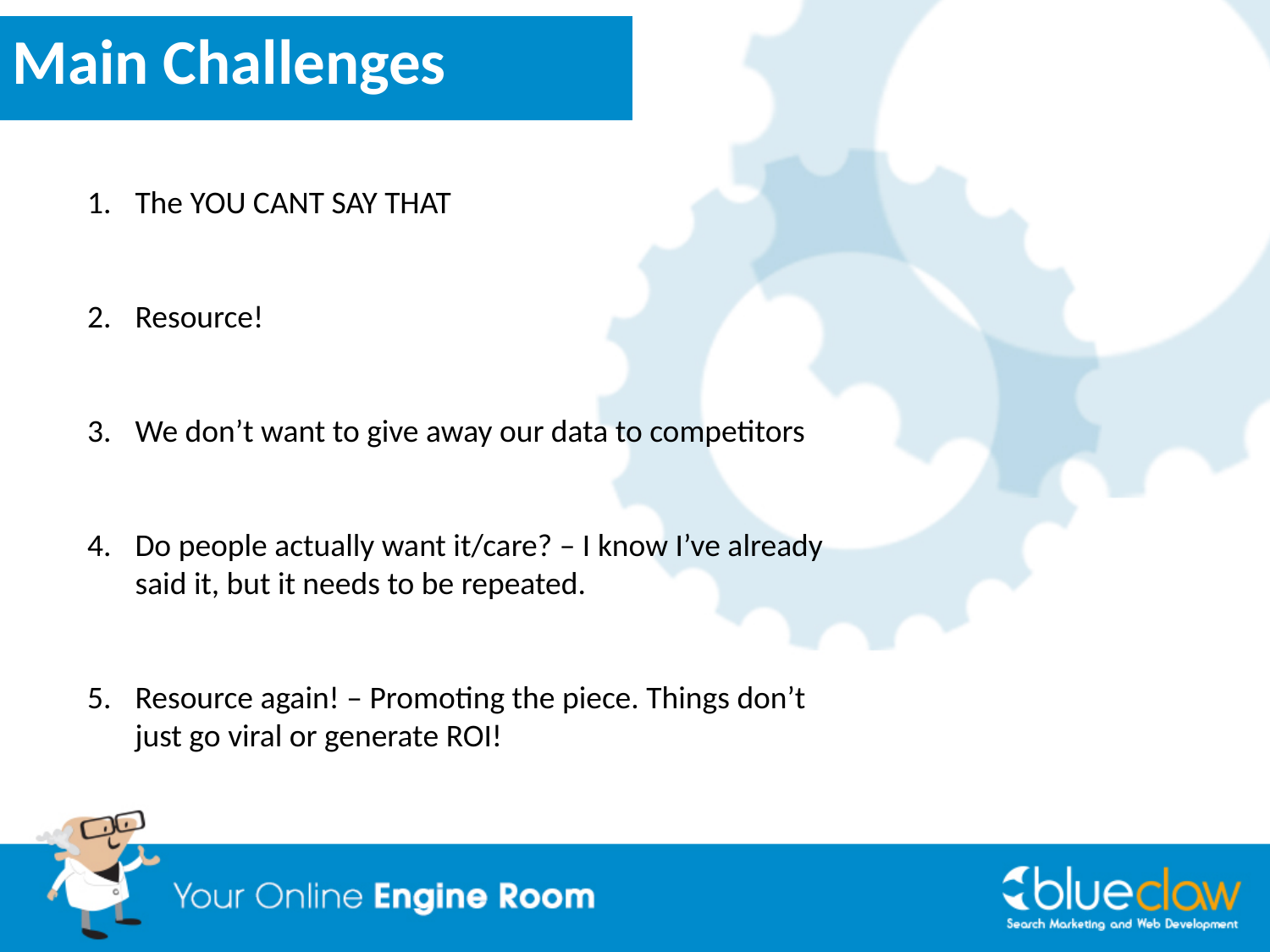

Main Challenges
The YOU CANT SAY THAT

Resource!

We don’t want to give away our data to competitors

Do people actually want it/care? – I know I’ve already said it, but it needs to be repeated.

Resource again! – Promoting the piece. Things don’t just go viral or generate ROI!